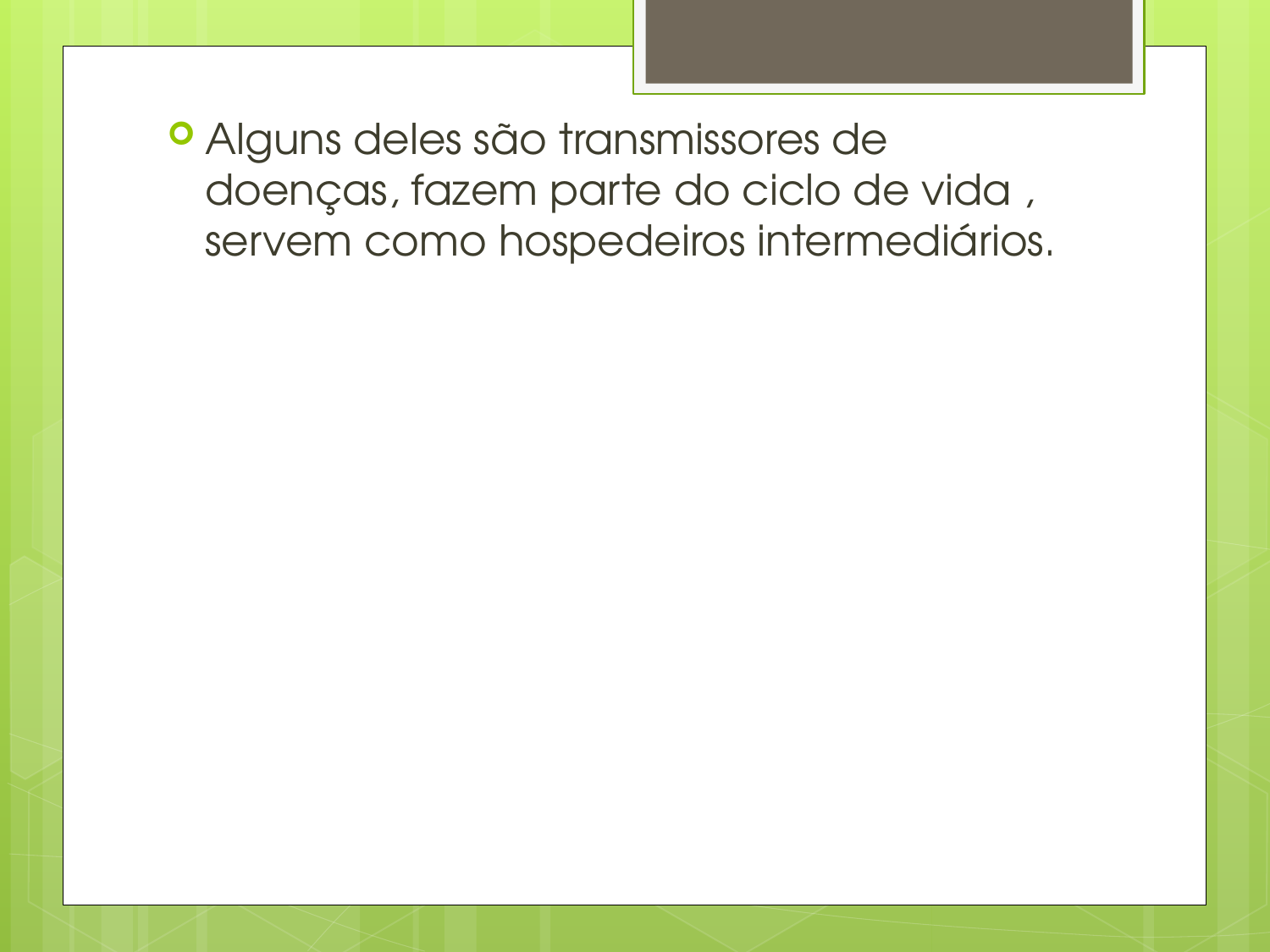

Alguns deles são transmissores de doenças, fazem parte do ciclo de vida , servem como hospedeiros intermediários.